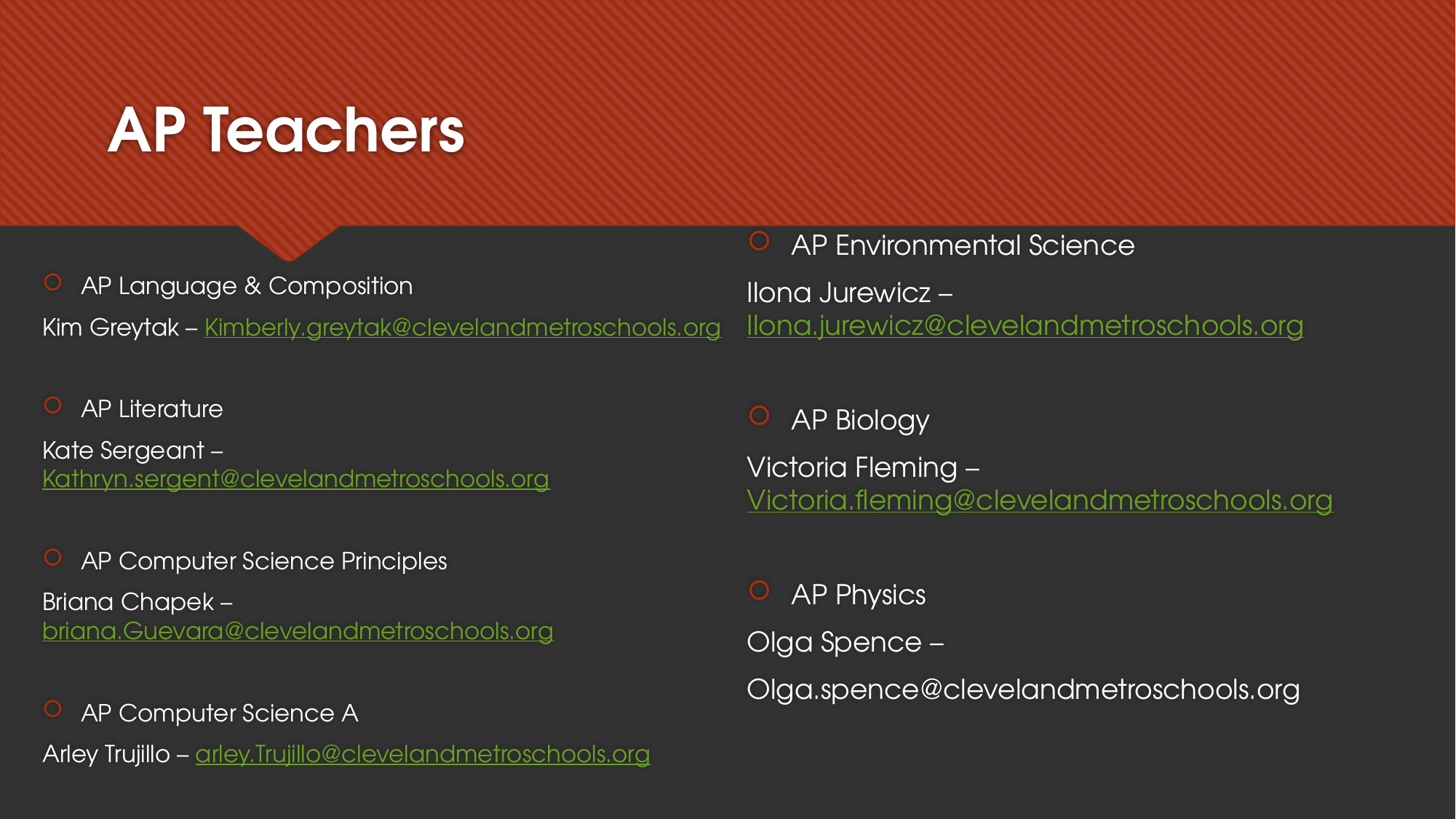

# AP Teachers
AP Environmental Science
Ilona Jurewicz – Ilona.jurewicz@clevelandmetroschools.org

AP Biology
Victoria Fleming – Victoria.fleming@clevelandmetroschools.org

AP Physics
Olga Spence –
Olga.spence@clevelandmetroschools.org
AP Language & Composition
Kim Greytak – Kimberly.greytak@clevelandmetroschools.org

AP Literature
Kate Sergeant – Kathryn.sergent@clevelandmetroschools.org

AP Computer Science Principles
Briana Chapek – briana.Guevara@clevelandmetroschools.org

AP Computer Science A
Arley Trujillo – arley.Trujillo@clevelandmetroschools.org